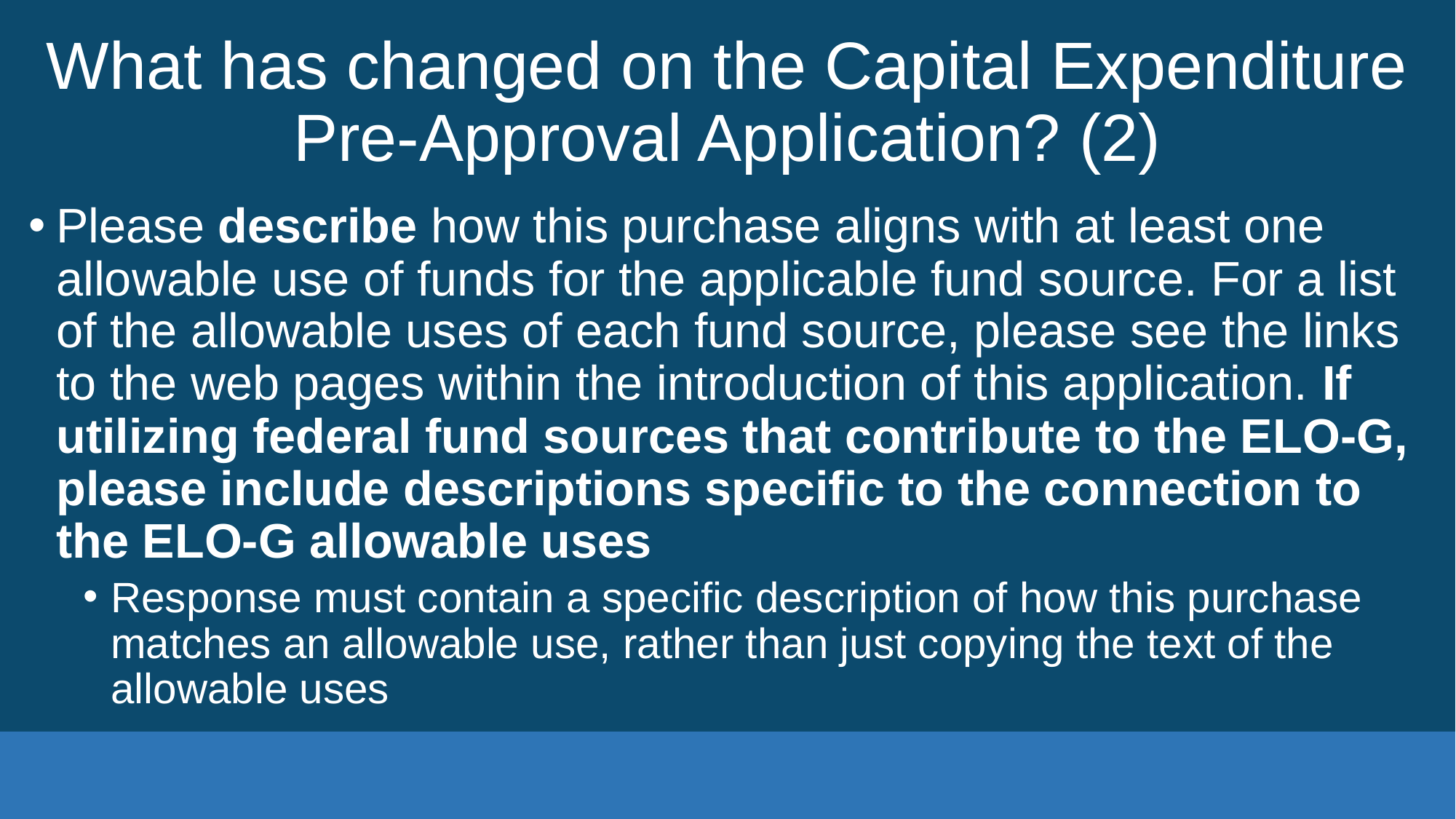

# What has changed on the Capital Expenditure Pre-Approval Application? (2)
Please describe how this purchase aligns with at least one allowable use of funds for the applicable fund source. For a list of the allowable uses of each fund source, please see the links to the web pages within the introduction of this application. If utilizing federal fund sources that contribute to the ELO-G, please include descriptions specific to the connection to the ELO-G allowable uses
Response must contain a specific description of how this purchase matches an allowable use, rather than just copying the text of the allowable uses